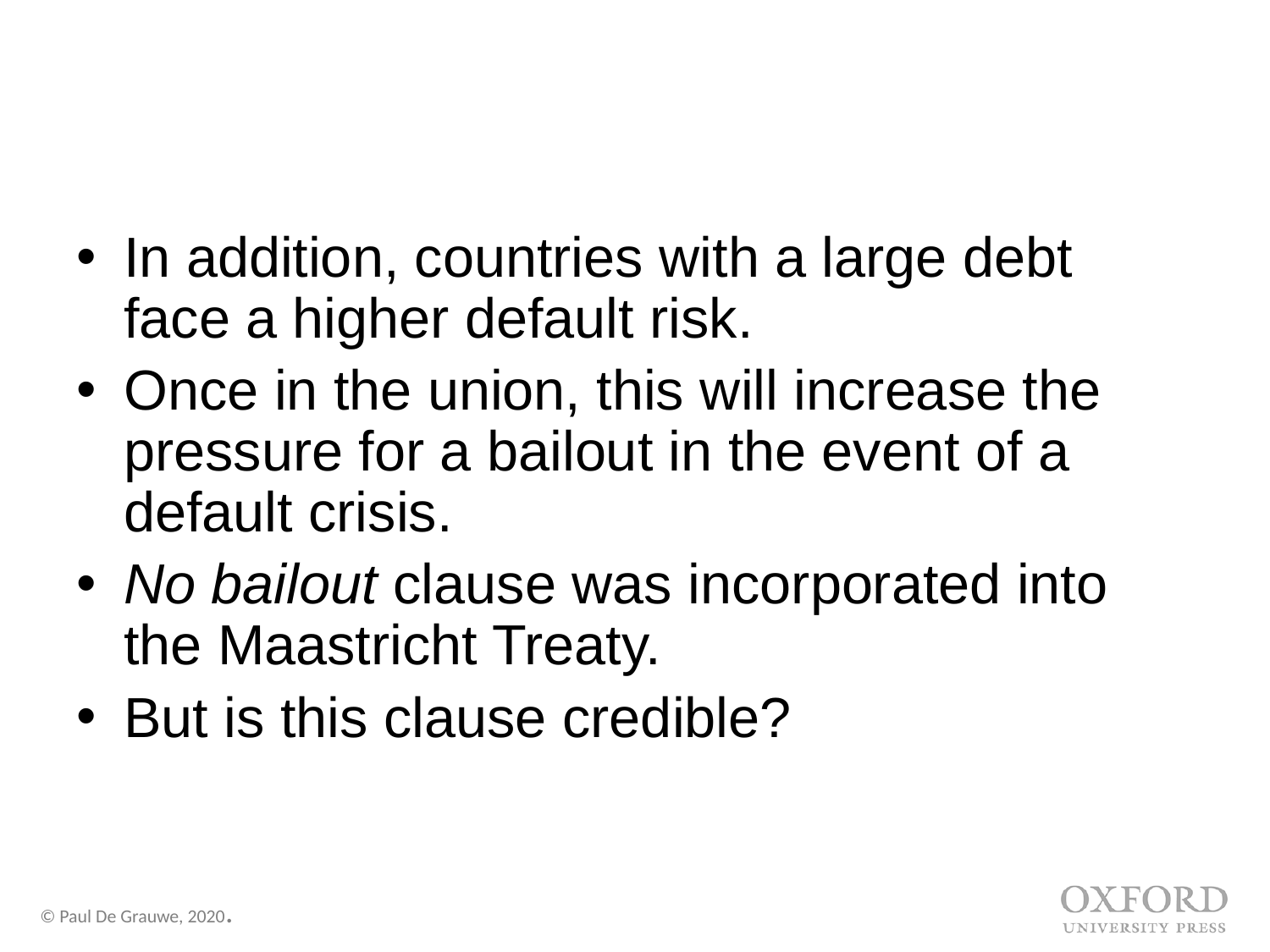

In addition, countries with a large debt face a higher default risk.
Once in the union, this will increase the pressure for a bailout in the event of a default crisis.
No bailout clause was incorporated into the Maastricht Treaty.
But is this clause credible?